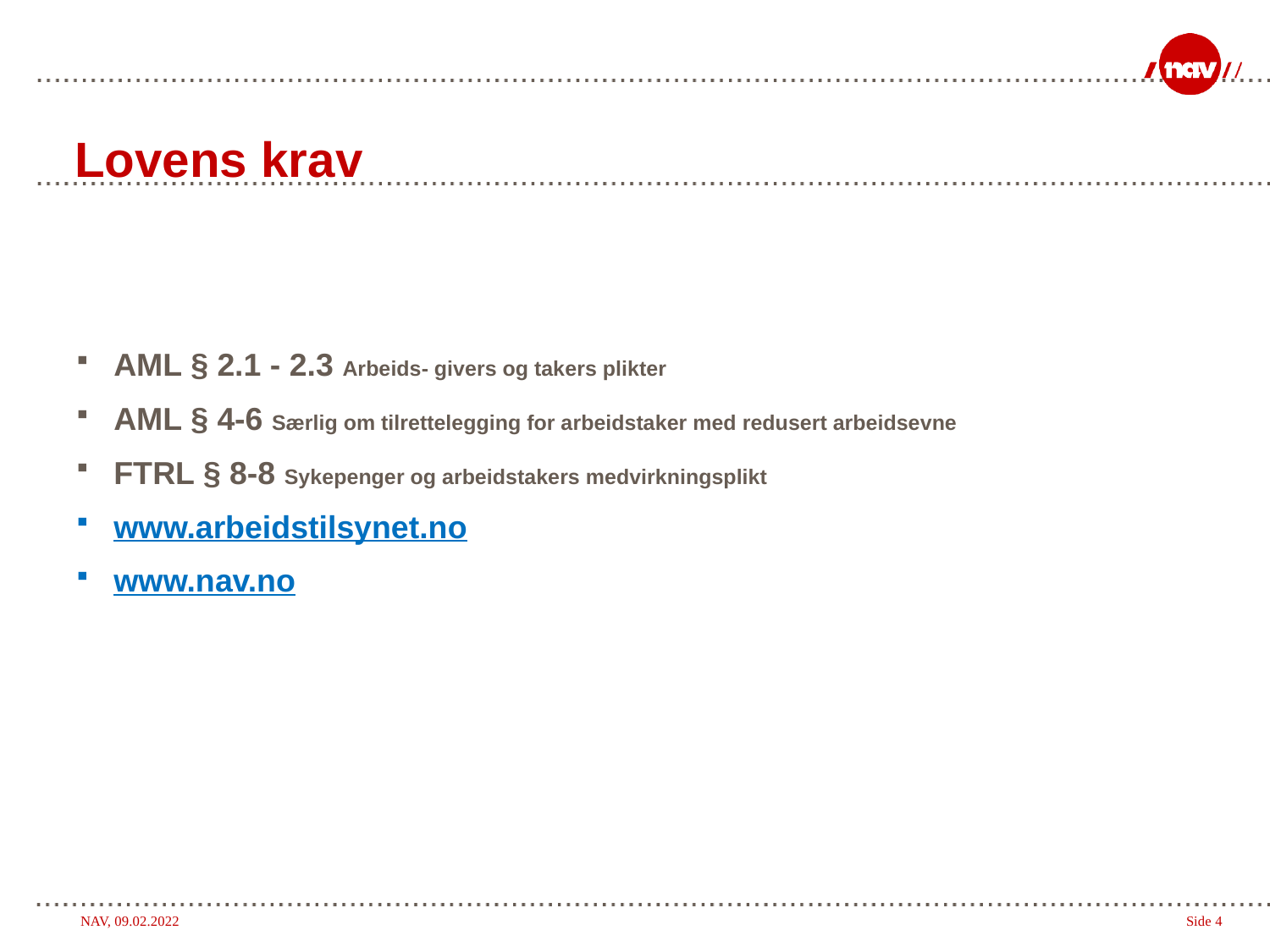

# Lovens krav

AML § 2.1 - 2.3 Arbeids- givers og takers plikter
AML § 4-6 Særlig om tilrettelegging for arbeidstaker med redusert arbeidsevne
FTRL § 8-8 Sykepenger og arbeidstakers medvirkningsplikt
www.arbeidstilsynet.no
www.nav.no